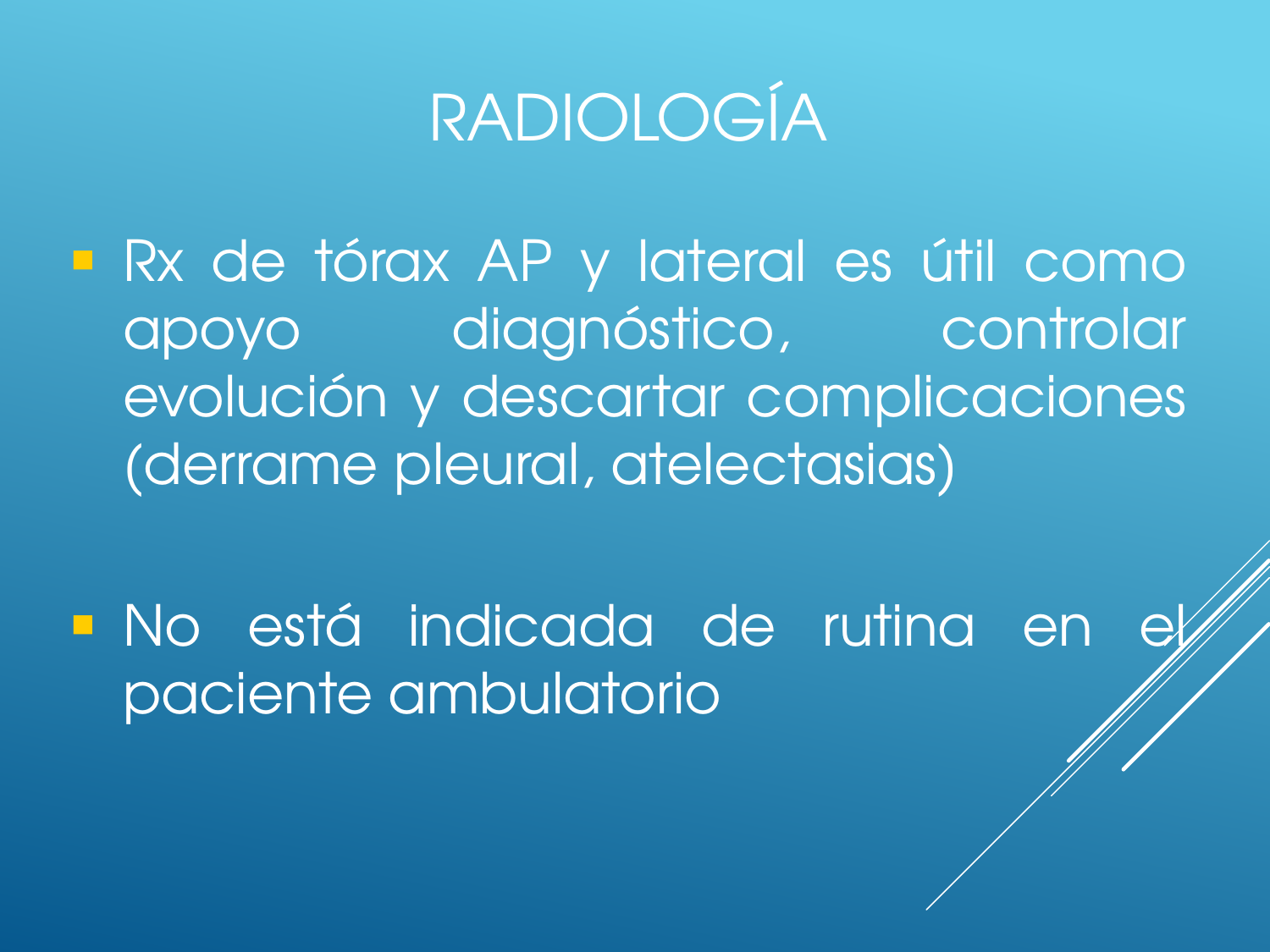

# Radiología
Rx de tórax AP y lateral es útil como apoyo diagnóstico, controlar evolución y descartar complicaciones (derrame pleural, atelectasias)

No está indicada de rutina en el paciente ambulatorio